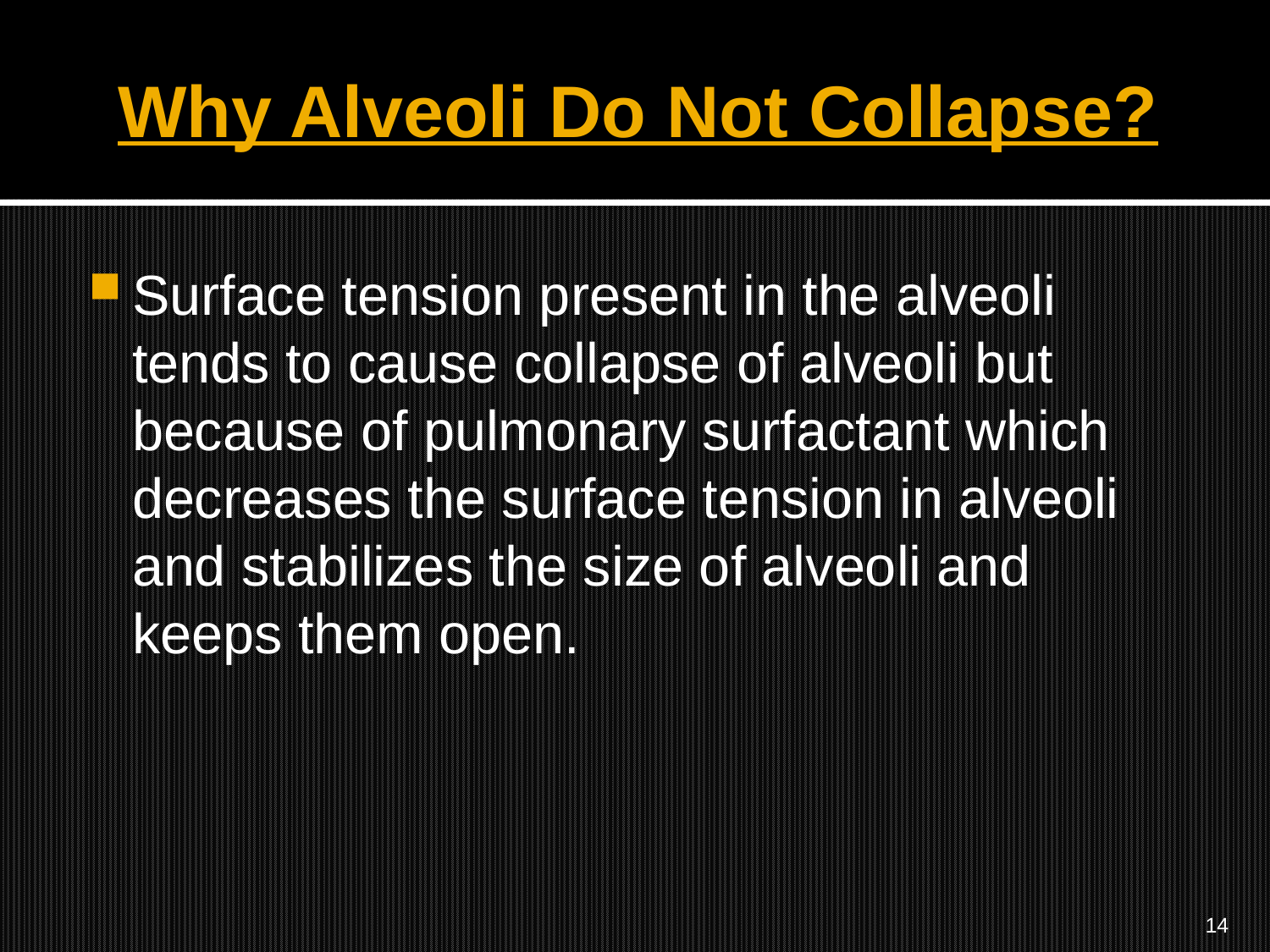

# Why Alveoli Do Not Collapse?
Surface tension present in the alveoli tends to cause collapse of alveoli but because of pulmonary surfactant which decreases the surface tension in alveoli and stabilizes the size of alveoli and keeps them open.
14